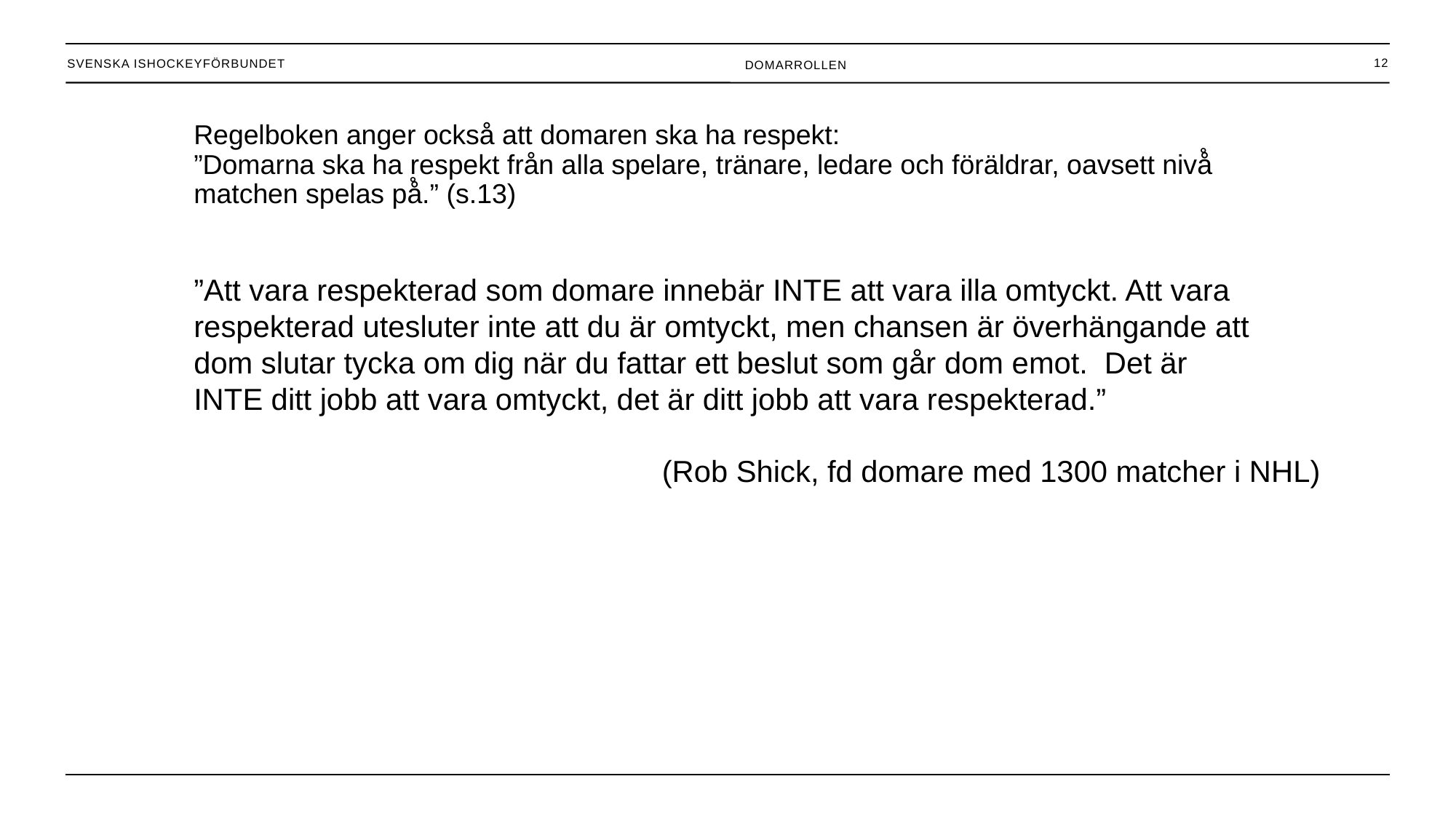

12
Domarrollen
Regelboken anger också att domaren ska ha respekt:
”Domarna ska ha respekt från alla spelare, tränare, ledare och föräldrar, oavsett nivå̊ matchen spelas på̊.” (s.13)
”Att vara respekterad som domare innebär INTE att vara illa omtyckt. Att vara respekterad utesluter inte att du är omtyckt, men chansen är överhängande att dom slutar tycka om dig när du fattar ett beslut som går dom emot.  Det är INTE ditt jobb att vara omtyckt, det är ditt jobb att vara respekterad.”
(Rob Shick, fd domare med 1300 matcher i NHL)